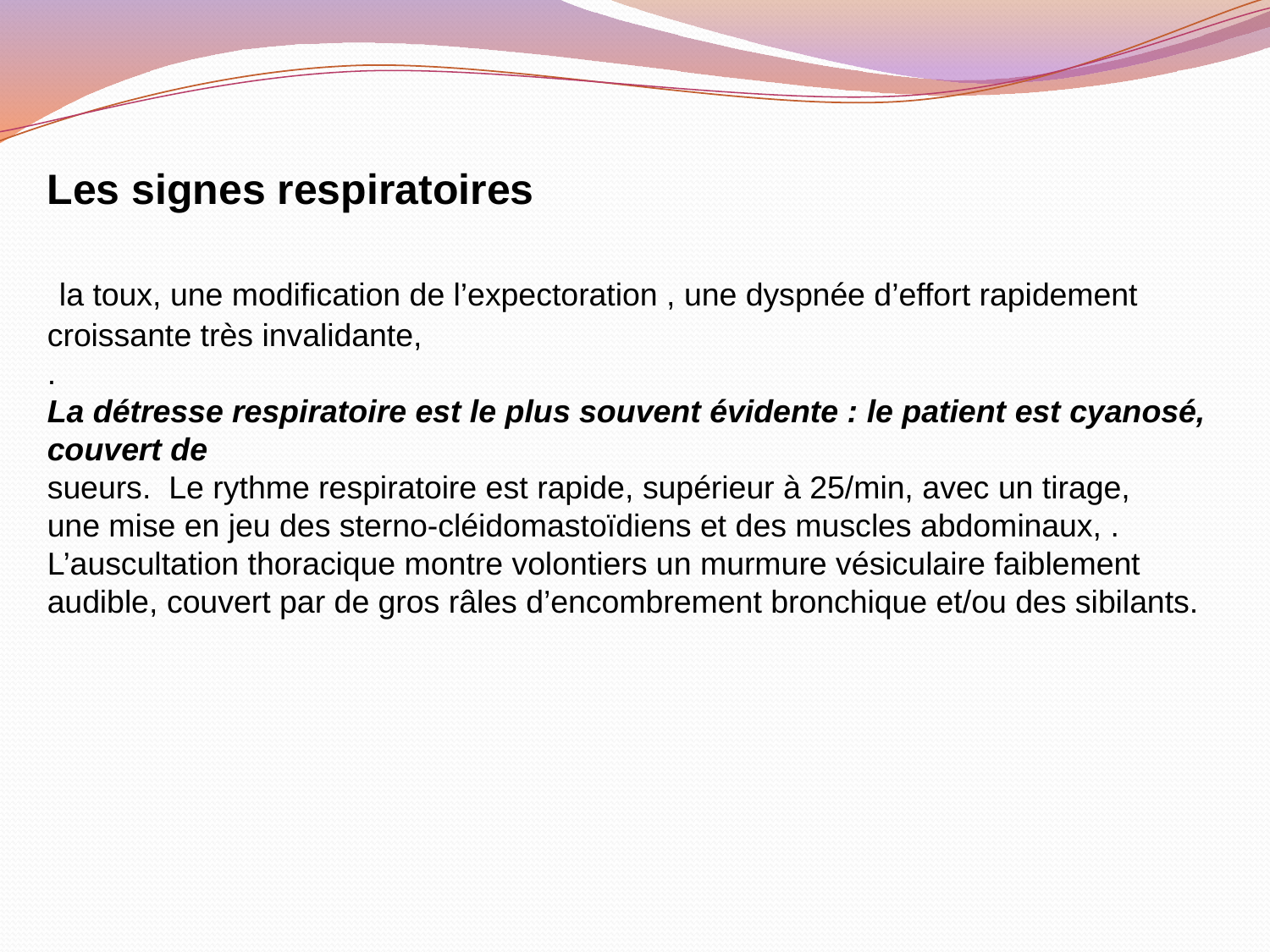

Les signes respiratoires

 la toux, une modification de l’expectoration , une dyspnée d’effort rapidement croissante très invalidante,
.
La détresse respiratoire est le plus souvent évidente : le patient est cyanosé, couvert de
sueurs.  Le rythme respiratoire est rapide, supérieur à 25/min, avec un tirage,
une mise en jeu des sterno-cléidomastoïdiens et des muscles abdominaux, . L’auscultation thoracique montre volontiers un murmure vésiculaire faiblement
audible, couvert par de gros râles d’encombrement bronchique et/ou des sibilants.